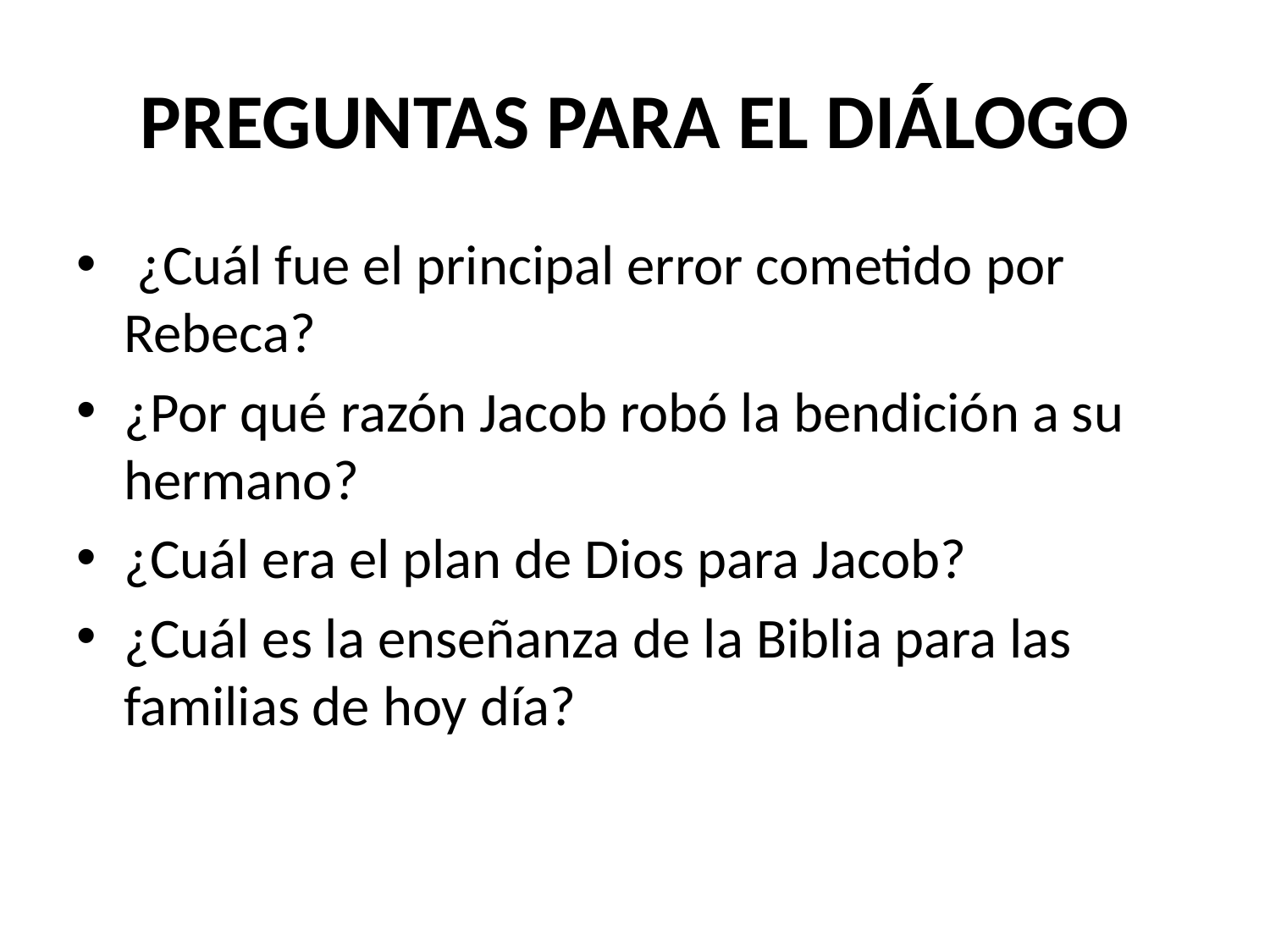

# PREGUNTAS PARA EL DIÁLOGO
 ¿Cuál fue el principal error cometido por Rebeca?
¿Por qué razón Jacob robó la bendición a su hermano?
¿Cuál era el plan de Dios para Jacob?
¿Cuál es la enseñanza de la Biblia para las familias de hoy día?